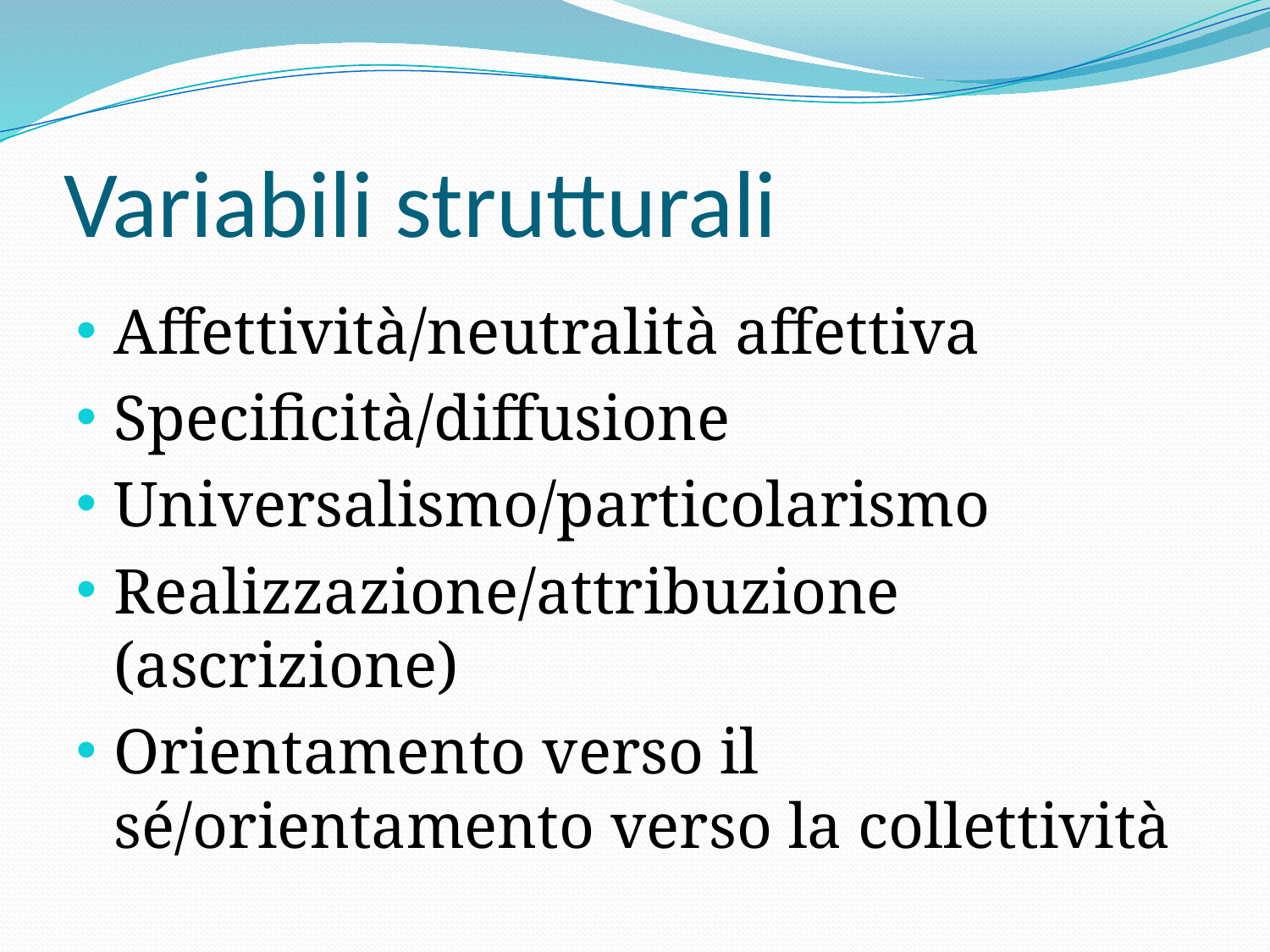

# Variabili strutturali
Affettività/neutralità affettiva
Specificità/diffusione
Universalismo/particolarismo
Realizzazione/attribuzione (ascrizione)
Orientamento verso il sé/orientamento verso la collettività